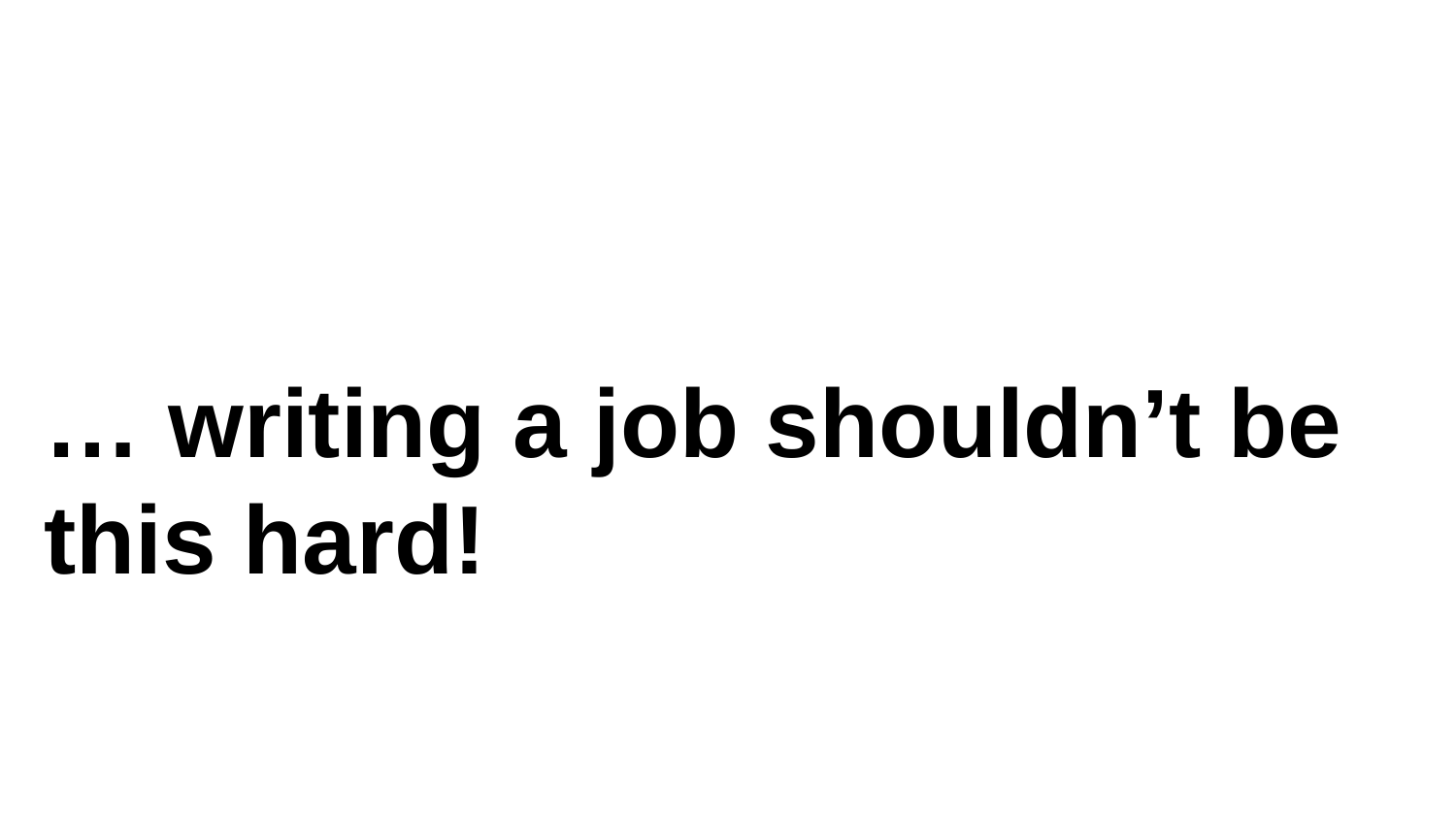

… writing a job shouldn’t be this hard!